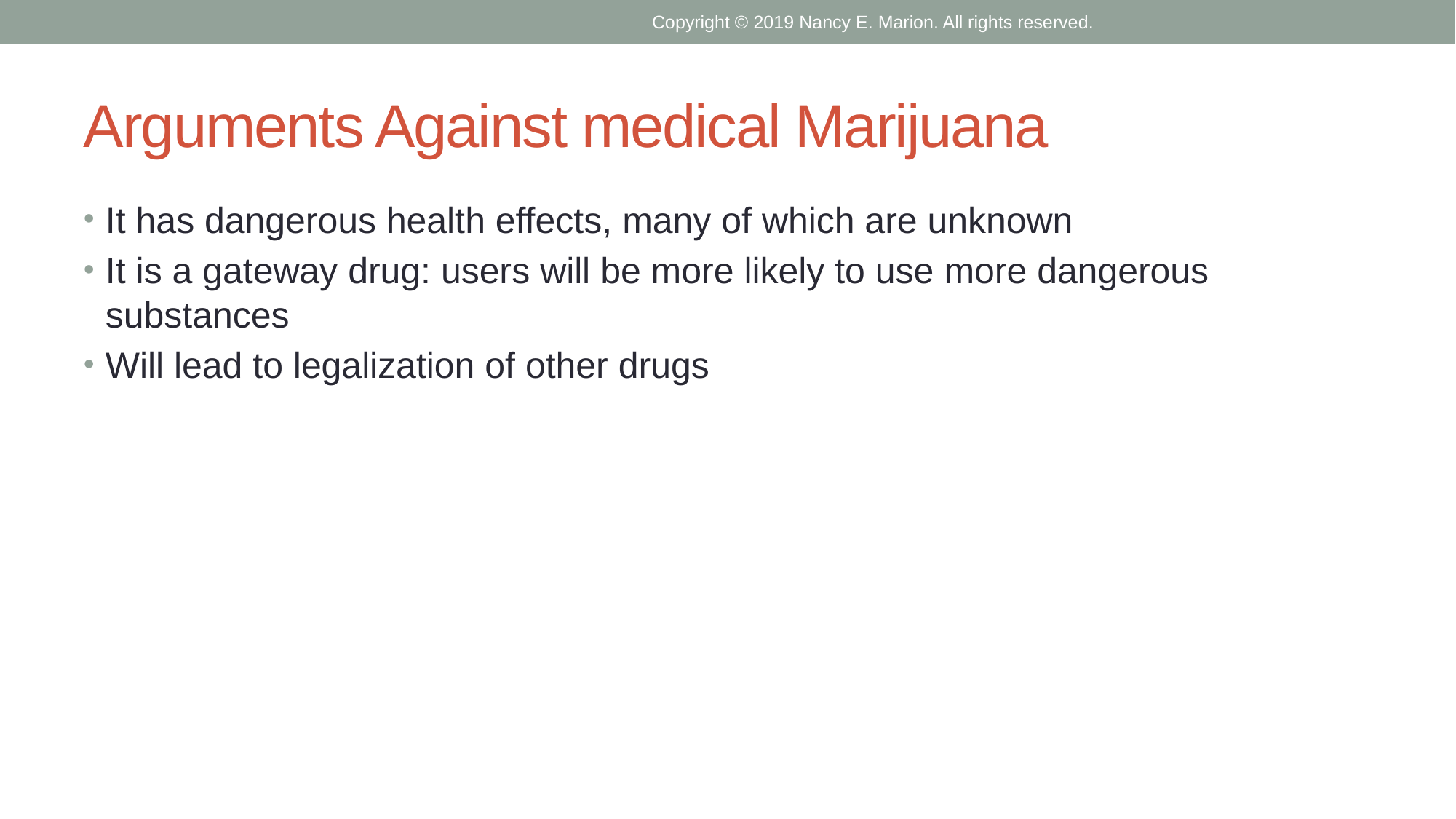

Copyright © 2019 Nancy E. Marion. All rights reserved.
# Arguments Against medical Marijuana
It has dangerous health effects, many of which are unknown
It is a gateway drug: users will be more likely to use more dangerous substances
Will lead to legalization of other drugs